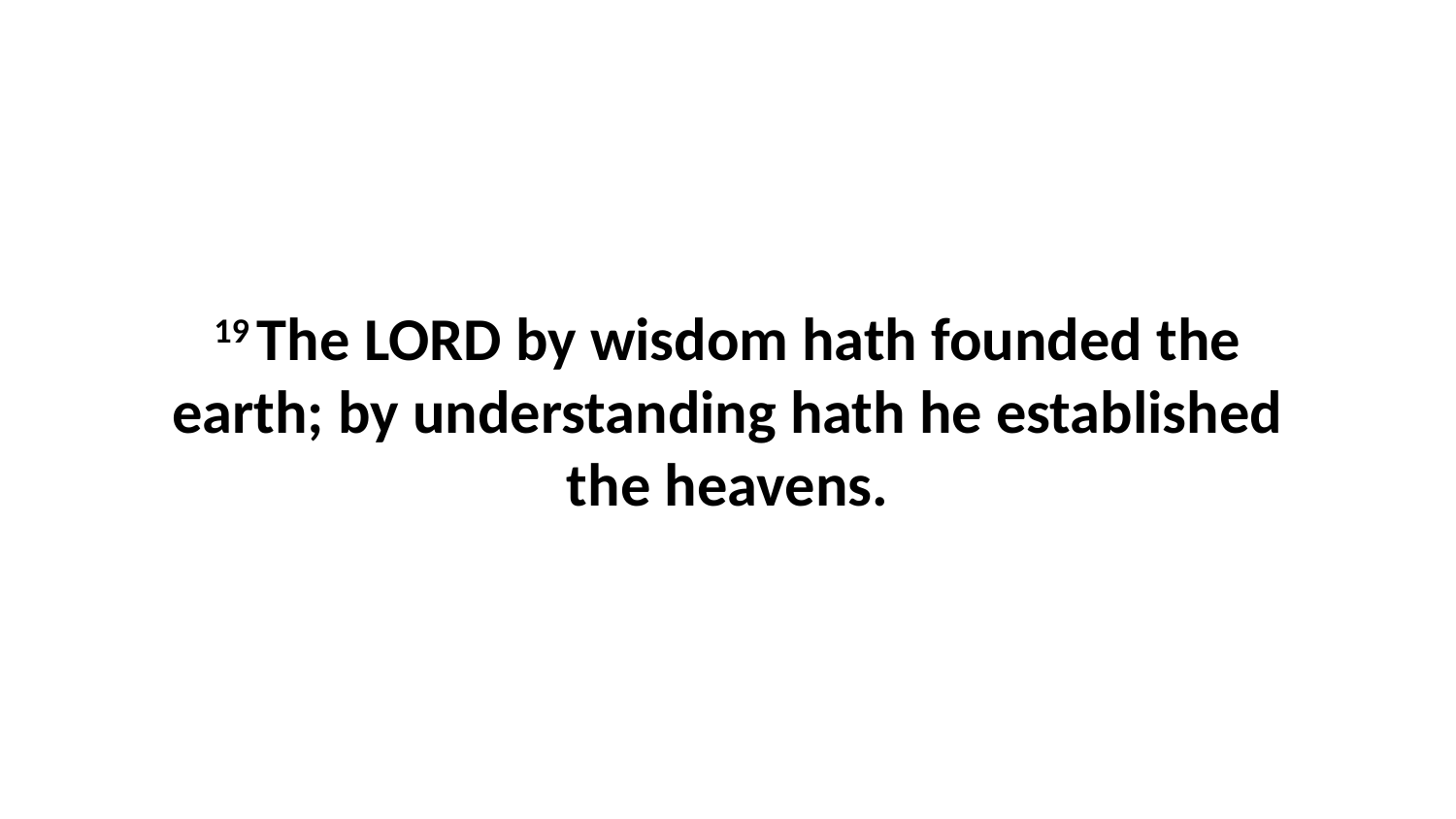

19 The LORD by wisdom hath founded the earth; by understanding hath he established the heavens.